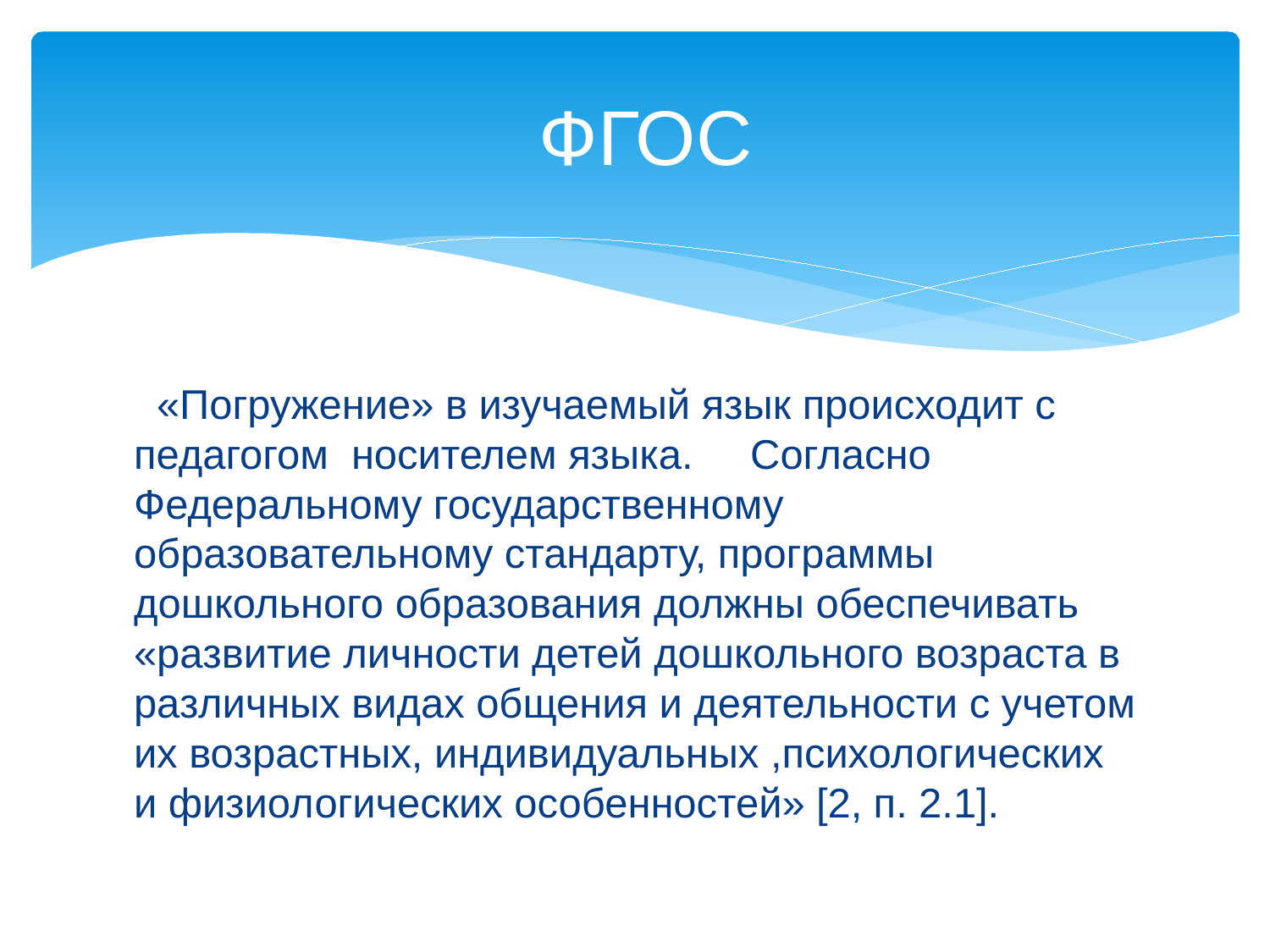

# ФГОС
  «Погружение» в изучаемый язык происходит с педагогом  носителем языка.     Согласно Федеральному государственному образовательному стандарту, программы дошкольного образования должны обеспечивать «развитие личности детей дошкольного возраста в различных видах общения и деятельности с учетом их возрастных, индивидуальных ,психологических и физиологических особенностей» [2, п. 2.1].